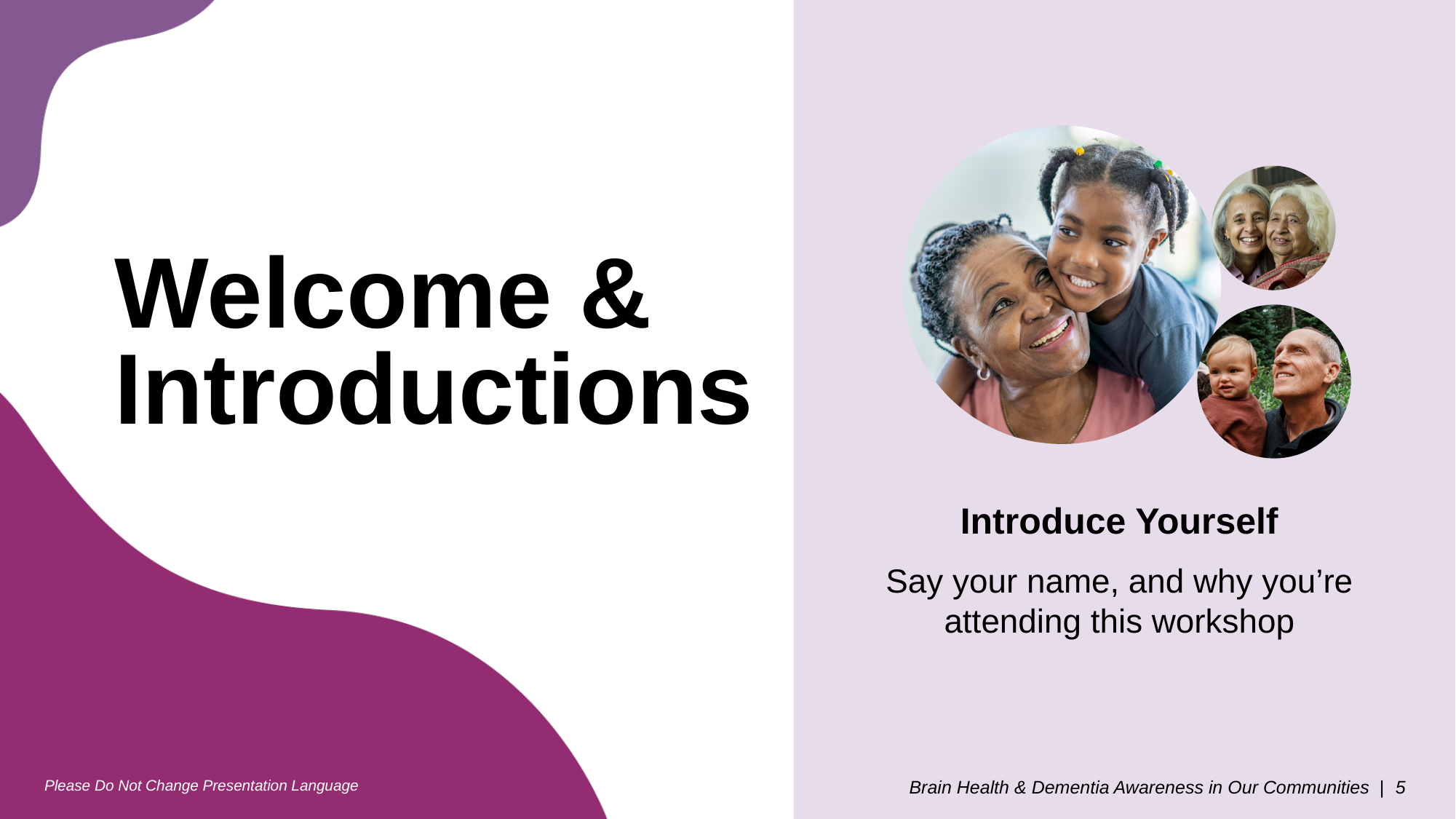

Welcome & Introductions

Introduce Yourself
Say your name, and why you’re attending this workshop
Please Do Not Change Presentation Language
Brain Health & Dementia Awareness in Our Communities  |  5